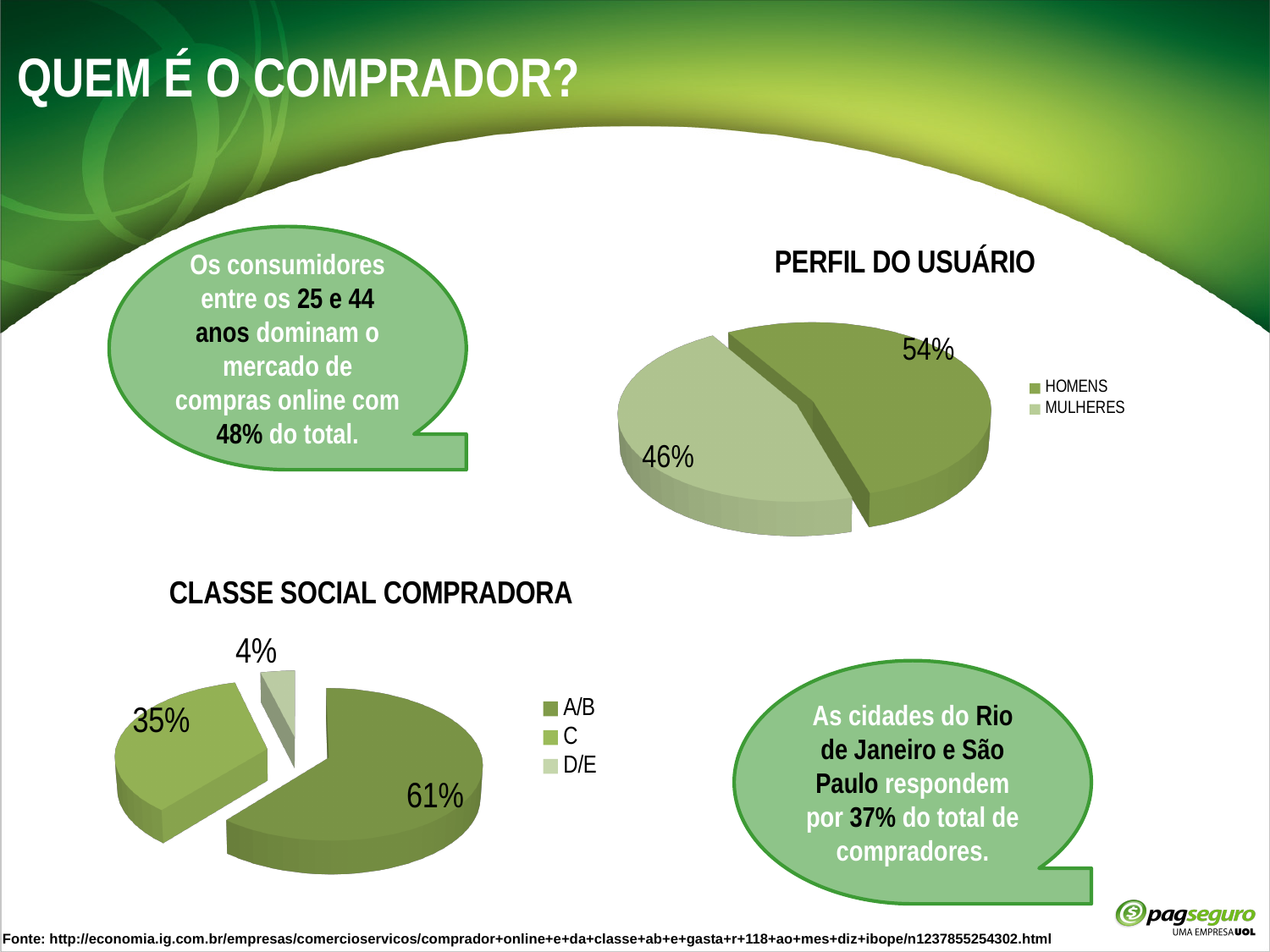

QUEM É O COMPRADOR?
Os consumidores entre os 25 e 44 anos dominam o mercado de compras online com 48% do total.

[unsupported chart]

[unsupported chart]

As cidades do Rio de Janeiro e São Paulo respondem por 37% do total de compradores.
Fonte: http://economia.ig.com.br/empresas/comercioservicos/comprador+online+e+da+classe+ab+e+gasta+r+118+ao+mes+diz+ibope/n1237855254302.html